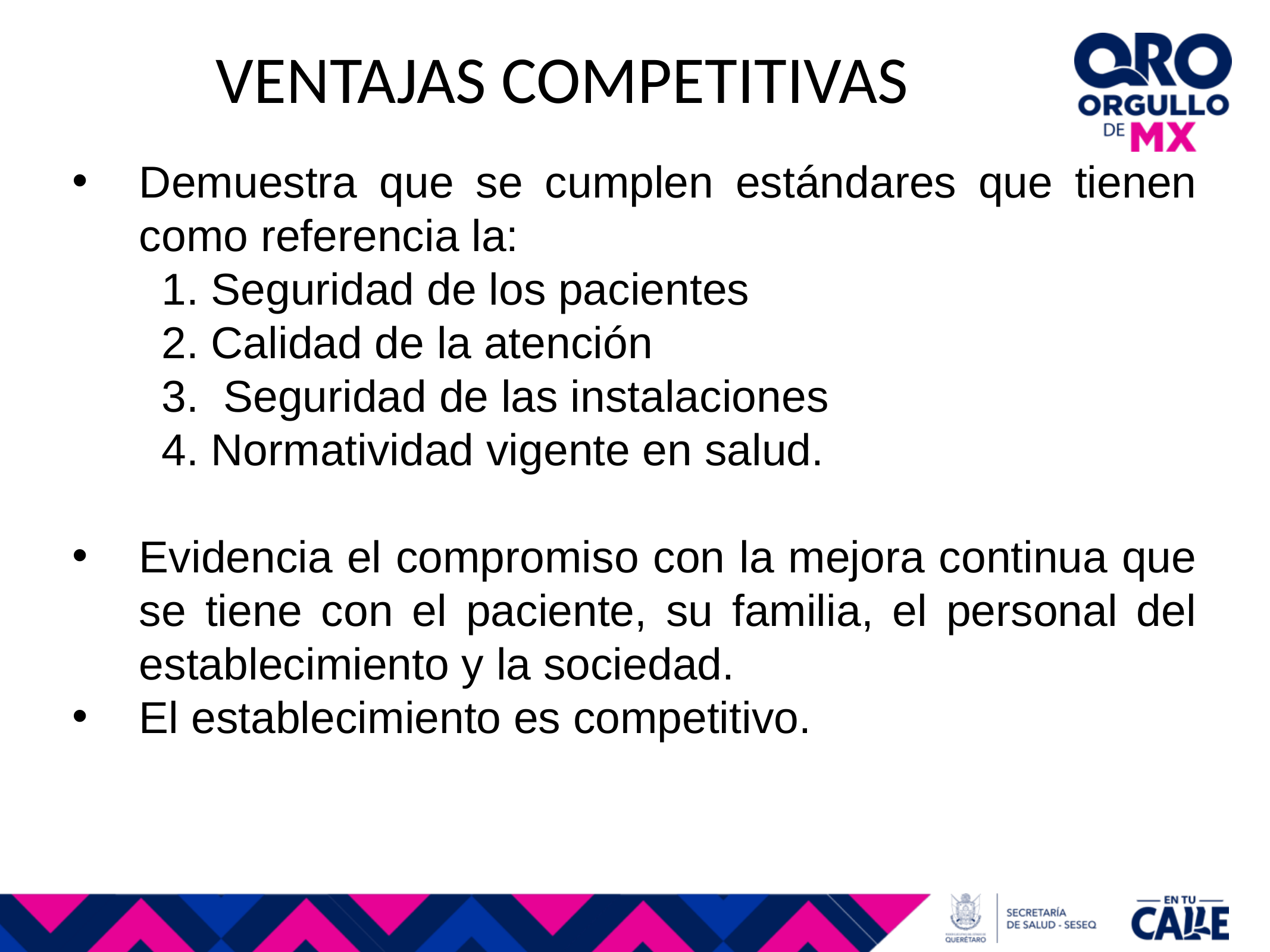

VENTAJAS COMPETITIVAS
Demuestra que se cumplen estándares que tienen como referencia la:
	1. Seguridad de los pacientes
	2. Calidad de la atención
	3.  Seguridad de las instalaciones
	4. Normatividad vigente en salud.

Evidencia el compromiso con la mejora continua que se tiene con el paciente, su familia, el personal del establecimiento y la sociedad.
El establecimiento es competitivo.